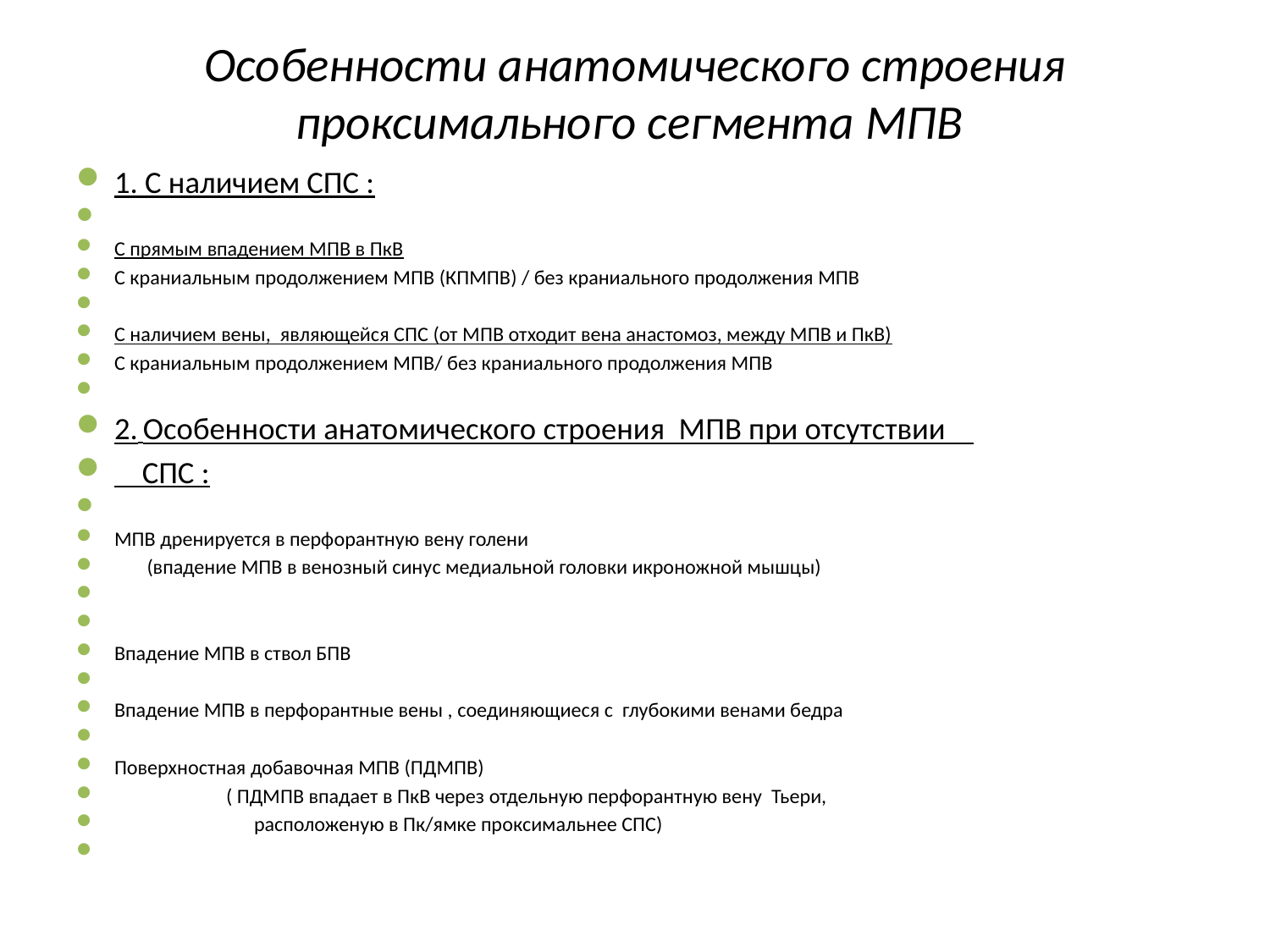

# Особенности анатомического строения проксимального сегмента МПВ
1. С наличием СПС :

С прямым впадением МПВ в ПкВ
С краниальным продолжением МПВ (КПМПВ) / без краниального продолжения МПВ

С наличием вены,  являющейся СПС (от МПВ отходит вена анастомоз, между МПВ и ПкВ)
С краниальным продолжением МПВ/ без краниального продолжения МПВ

2. Особенности анатомического строения  МПВ при отсутствии
    СПС :

МПВ дренируется в перфорантную вену голени
       (впадение МПВ в венозный синус медиальной головки икроножной мышцы)

Впадение МПВ в ствол БПВ

Впадение МПВ в перфорантные вены , соединяющиеся с  глубокими венами бедра

Поверхностная добавочная МПВ (ПДМПВ)
                        ( ПДМПВ впадает в ПкВ через отдельную перфорантную вену  Тьери,
                              расположеную в Пк/ямке проксимальнее СПС)